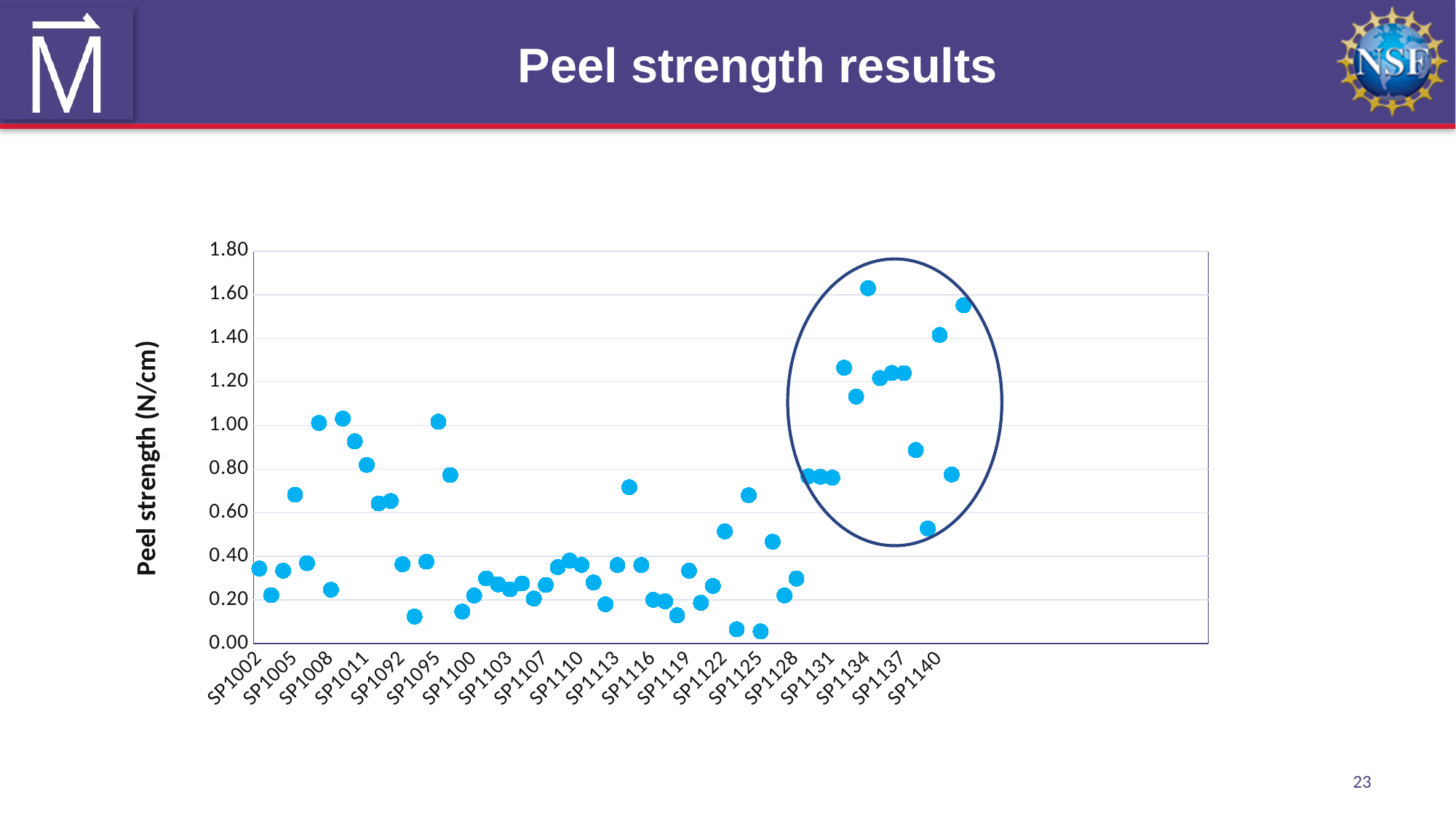

# Peel strength results

### Chart

| Category |  |
|---|---|
| SP1002 | 0.3437877813504824 |
| SP1003 | 0.221731843575419 |
| SP1004 | 0.3342051282051283 |
| SP1005 | 0.6828640000000001 |
| SP1006 | 0.3685236768802229 |
| SP1007 | 1.0119843342036552 |
| SP1008 | 0.24703601108033243 |
| SP1009 | 1.0317587131367294 |
| SP1010 | 0.9274146341463416 |
| SP1011 | 0.8195354107648727 |
| SP1090 | 0.642267100977199 |
| SP1091 | 0.6536567656765678 |
| SP1092 | 0.3632293577981651 |
| SP1093 | 0.123731843575419 |
| SP1094 | 0.3753850574712644 |
| SP1095 | 1.0176012084592145 |
| SP1096 | 0.7730470588235294 |
| SP1099 | 0.14653977900552487 |
| SP1100 | 0.2200617886178862 |
| SP1101 | 0.298670523415978 |
| SP1102 | 0.271196675900277 |
| SP1103 | 0.24856847826086956 |
| SP1104 | 0.27517863013698635 |
| SP1106 | 0.2060894675476098 |
| SP1107 | 0.26880522297414544 |
| SP1108 | 0.3502896103186315 |
| SP1109 | 0.38040487421383645 |
| SP1110 | 0.36054162774768045 |
| SP1111 | 0.28 |
| SP1112 | 0.18 |
| SP1113 | 0.36 |
| SP1114 | 0.7168459016393443 |
| SP1115 | 0.36 |
| SP1116 | 0.20061176470588235 |
| SP1117 | 0.1935876923076923 |
| SP1118 | 0.1294033149171271 |
| SP1119 | 0.33414457831325306 |
| SP1120 | 0.18689102564102564 |
| SP1121 | 0.2642278481012658 |
| SP1122 | 0.514658064516129 |
| SP1123 | 0.0654749226006192 |
| SP1124 | 0.6800835913312694 |
| SP1125 | 0.0557375 |
| SP1126 | 0.46694117647058825 |
| SP1127 | 0.22063841807909607 |
| SP1128 | 0.29780918727915195 |
| SP1129 | 0.7668417508417508 |
| SP1130 | 0.7654189602446483 |
| SP1131 | 0.7608681818181818 |
| SP1132 | 1.2650265060240964 |
| SP1133 | 1.1326479750778817 |
| SP1134 | 1.63 |
| SP1135 | 1.2174958041958042 |
| SP1136 | 1.2408529411764706 |
| SP1137 | 1.2406860681114553 |
| SP1138 | 0.8875801699716714 |
| SP1139 | 0.5273358695652174 |
| SP1140 | 1.4152352941176471 |
| SP1141 | 0.7756 |
| SP1142 | 1.5514285714285714 |
23